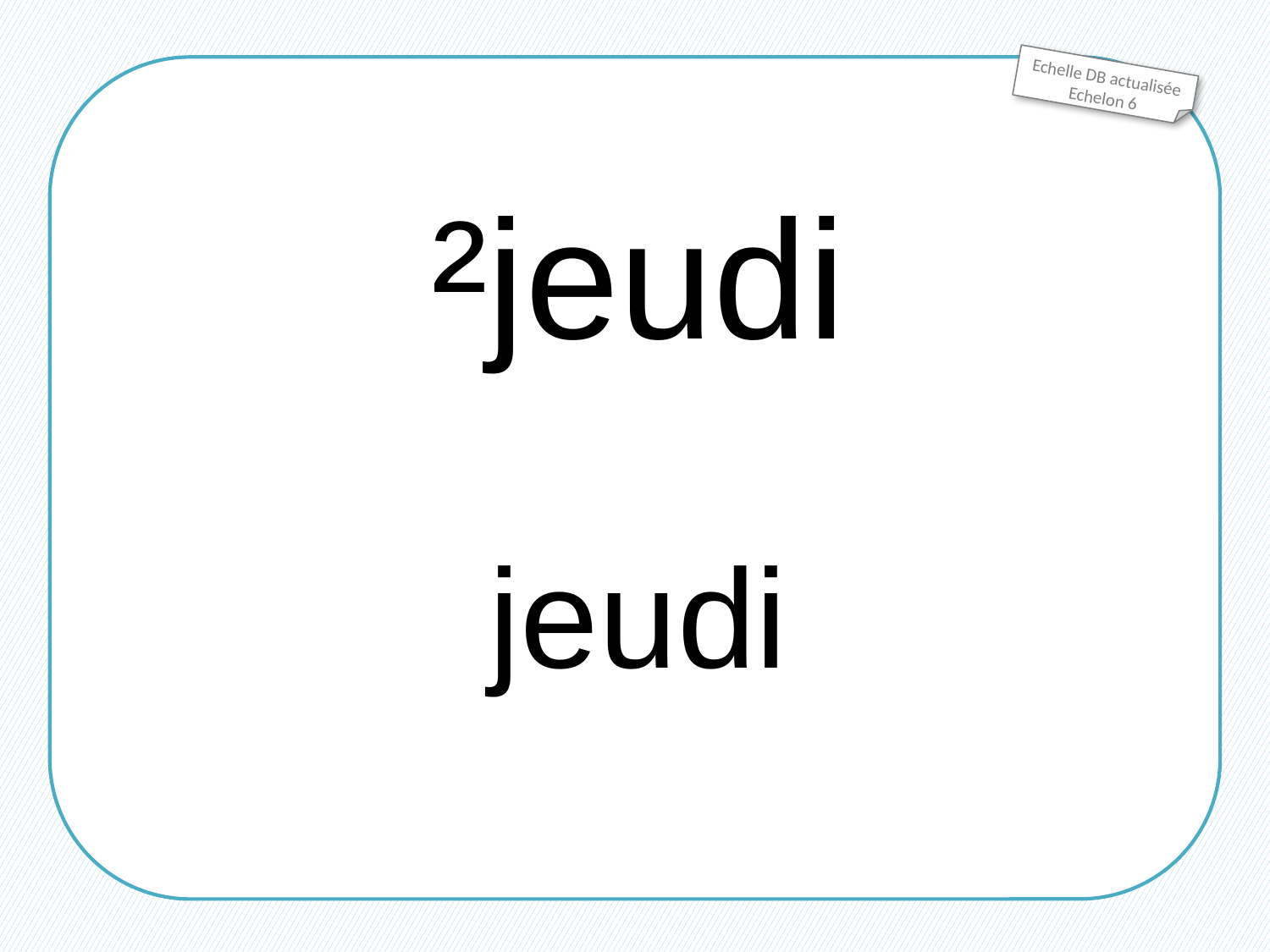

Echelle DB actualisée
Echelon 6
²jeudi
jeudi